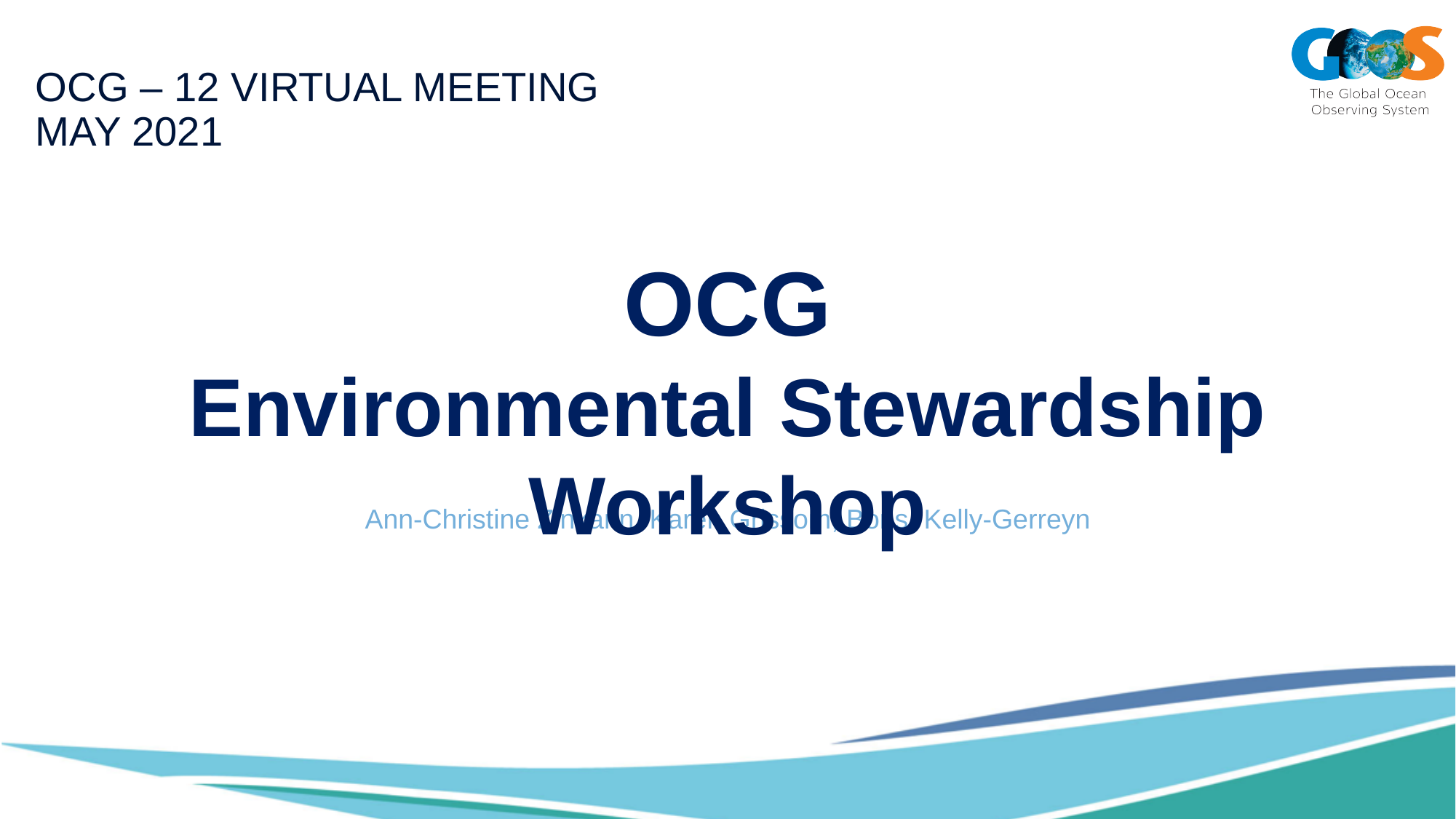

# OCG – 12 Virtual meeting May 2021
OCG
Environmental Stewardship Workshop
Ann-Christine Zinkann, Karen Grissom, Boris  Kelly-Gerreyn